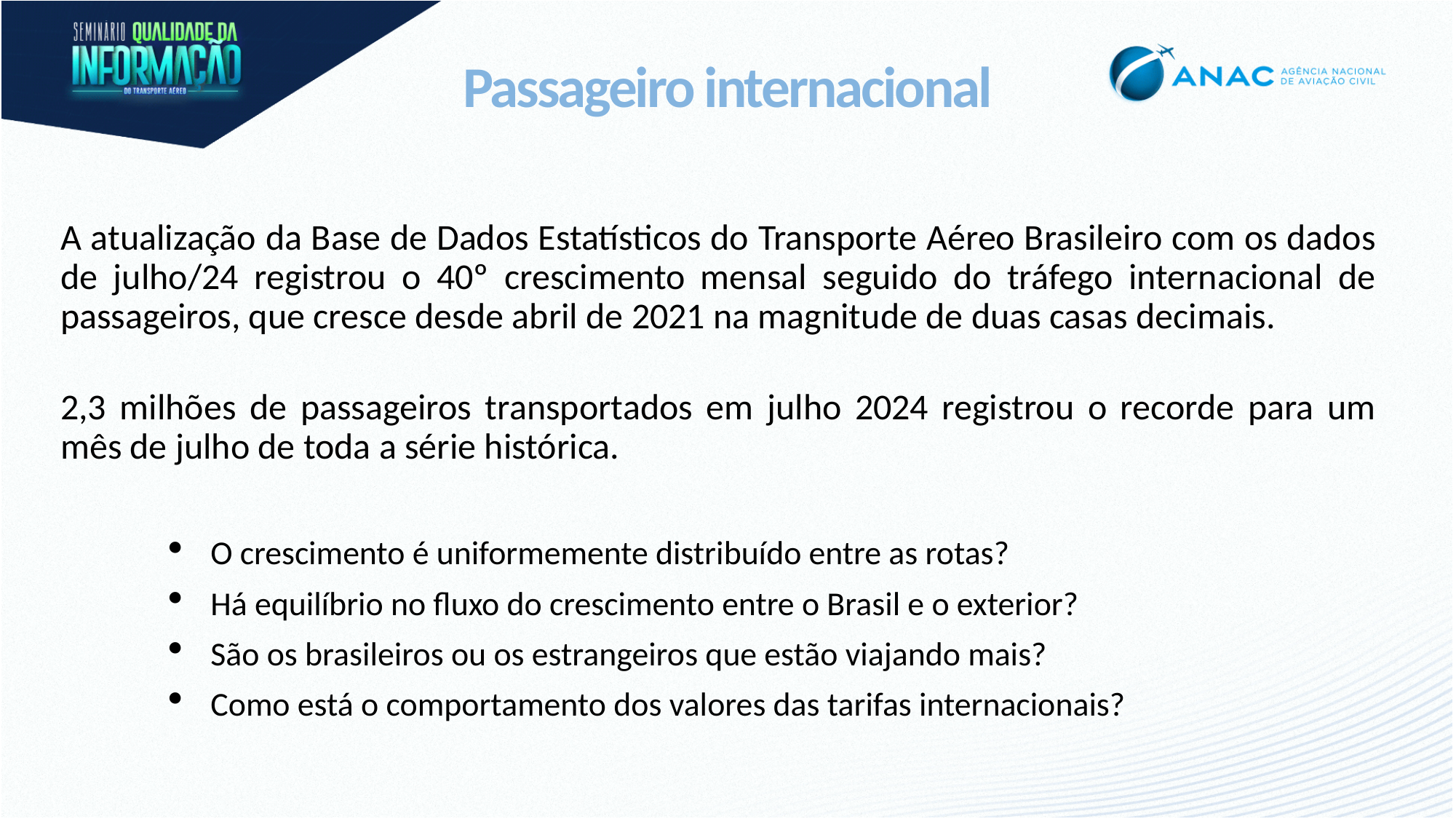

# Passageiro internacional

A atualização da Base de Dados Estatísticos do Transporte Aéreo Brasileiro com os dados de julho/24 registrou o 40º crescimento mensal seguido do tráfego internacional de passageiros, que cresce desde abril de 2021 na magnitude de duas casas decimais.

2,3 milhões de passageiros transportados em julho 2024 registrou o recorde para um mês de julho de toda a série histórica.

O crescimento é uniformemente distribuído entre as rotas?
Há equilíbrio no fluxo do crescimento entre o Brasil e o exterior?
São os brasileiros ou os estrangeiros que estão viajando mais?
Como está o comportamento dos valores das tarifas internacionais?